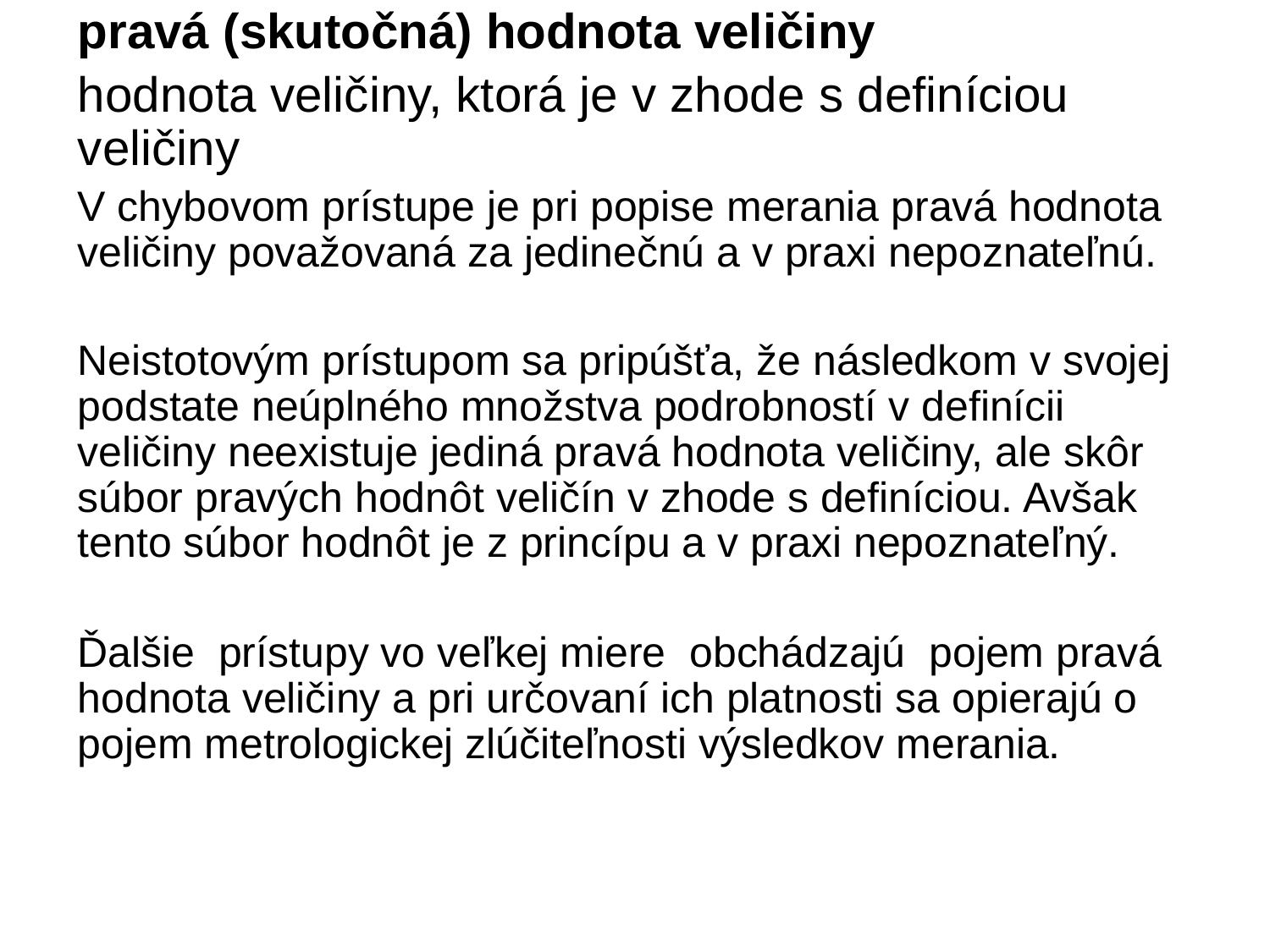

pravá (skutočná) hodnota veličiny
hodnota veličiny, ktorá je v zhode s definíciou veličiny
V chybovom prístupe je pri popise merania pravá hodnota veličiny považovaná za jedinečnú a v praxi nepoznateľnú.

Neistotovým prístupom sa pripúšťa, že následkom v svojej podstate neúplného množstva podrobností v definícii veličiny neexistuje jediná pravá hodnota veličiny, ale skôr súbor pravých hodnôt veličín v zhode s definíciou. Avšak tento súbor hodnôt je z princípu a v praxi nepoznateľný.

Ďalšie  prístupy vo veľkej miere  obchádzajú  pojem pravá hodnota veličiny a pri určovaní ich platnosti sa opierajú o pojem metrologickej zlúčiteľnosti výsledkov merania.